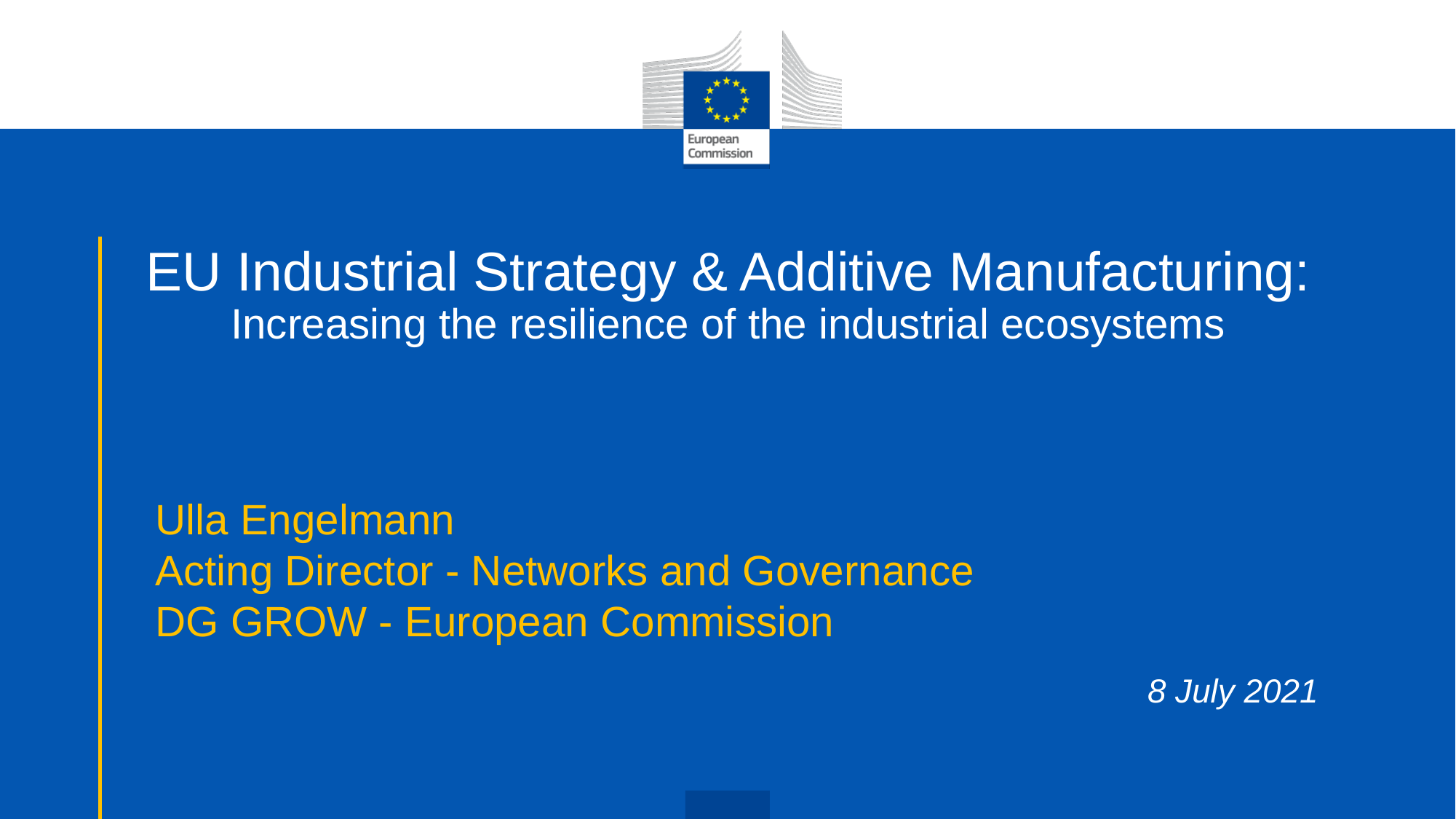

# EU Industrial Strategy & Additive Manufacturing: Increasing the resilience of the industrial ecosystems
Ulla Engelmann
Acting Director - Networks and Governance
DG GROW - European Commission

8 July 2021